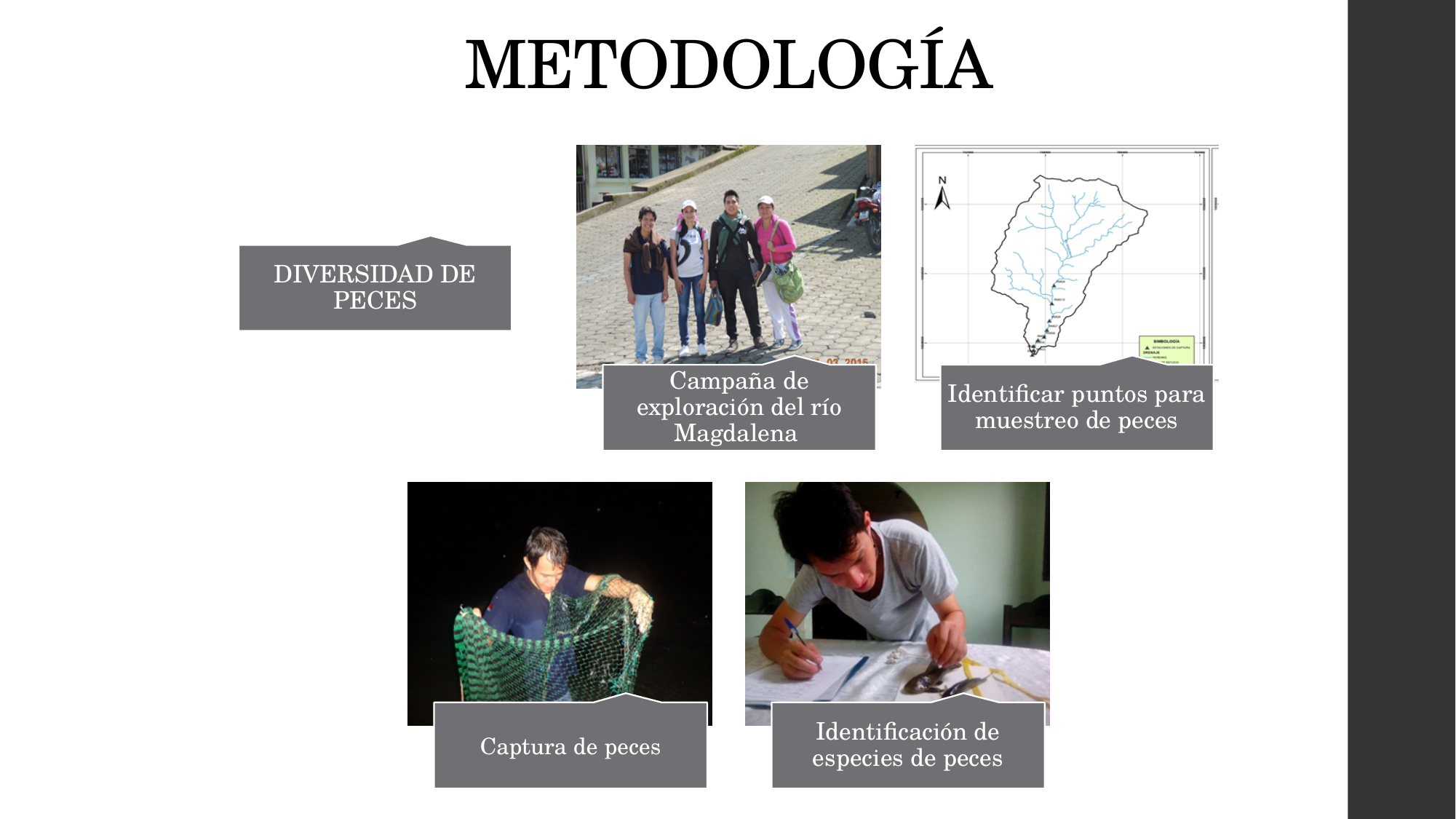

# METODOLOGÍA
DIVERSIDAD DE PECES
Campaña de exploración del río Magdalena
Identificar puntos para muestreo de peces
Captura de peces
Identificación de especies de peces